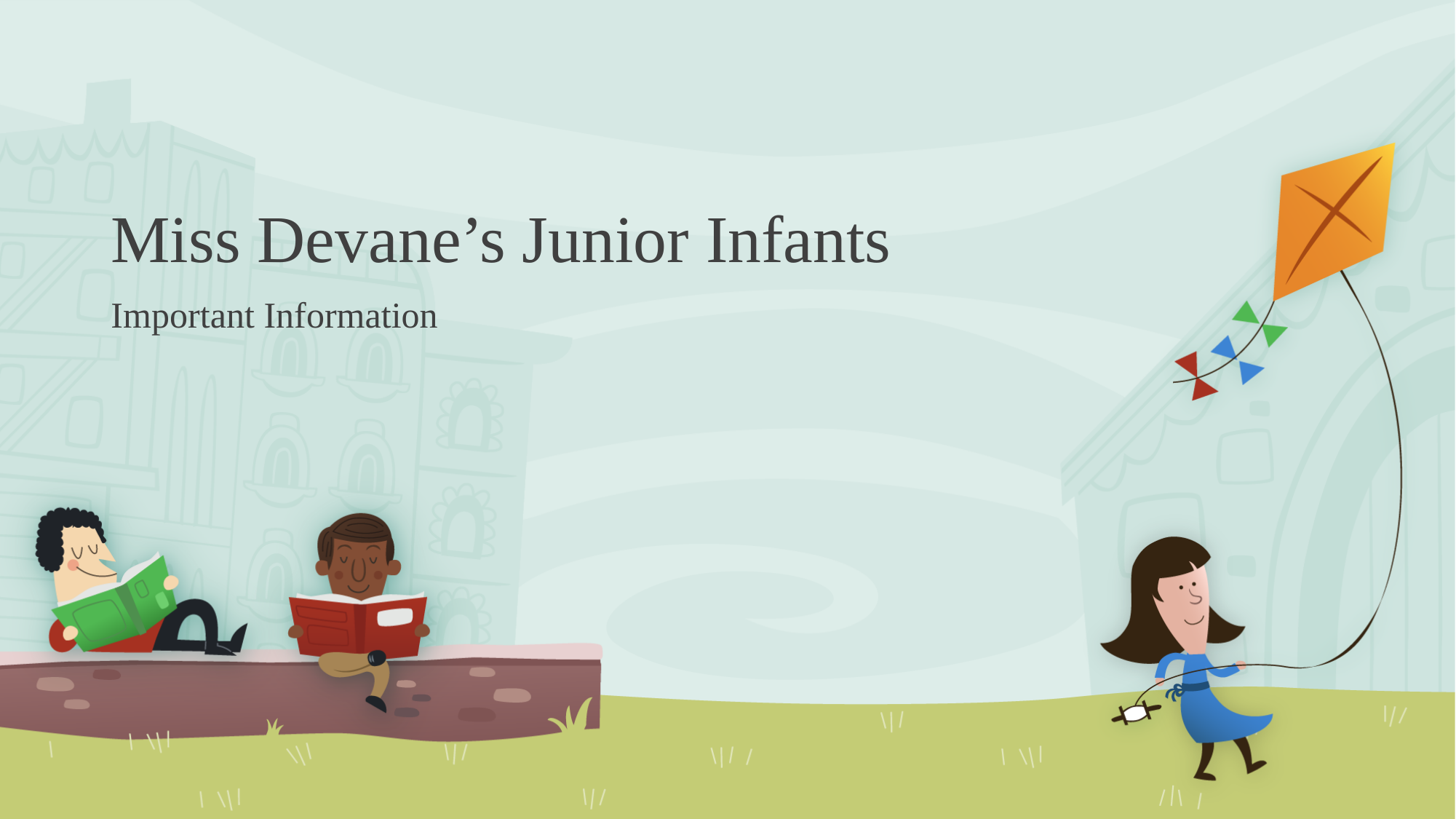

# Miss Devane’s Junior Infants
Important Information